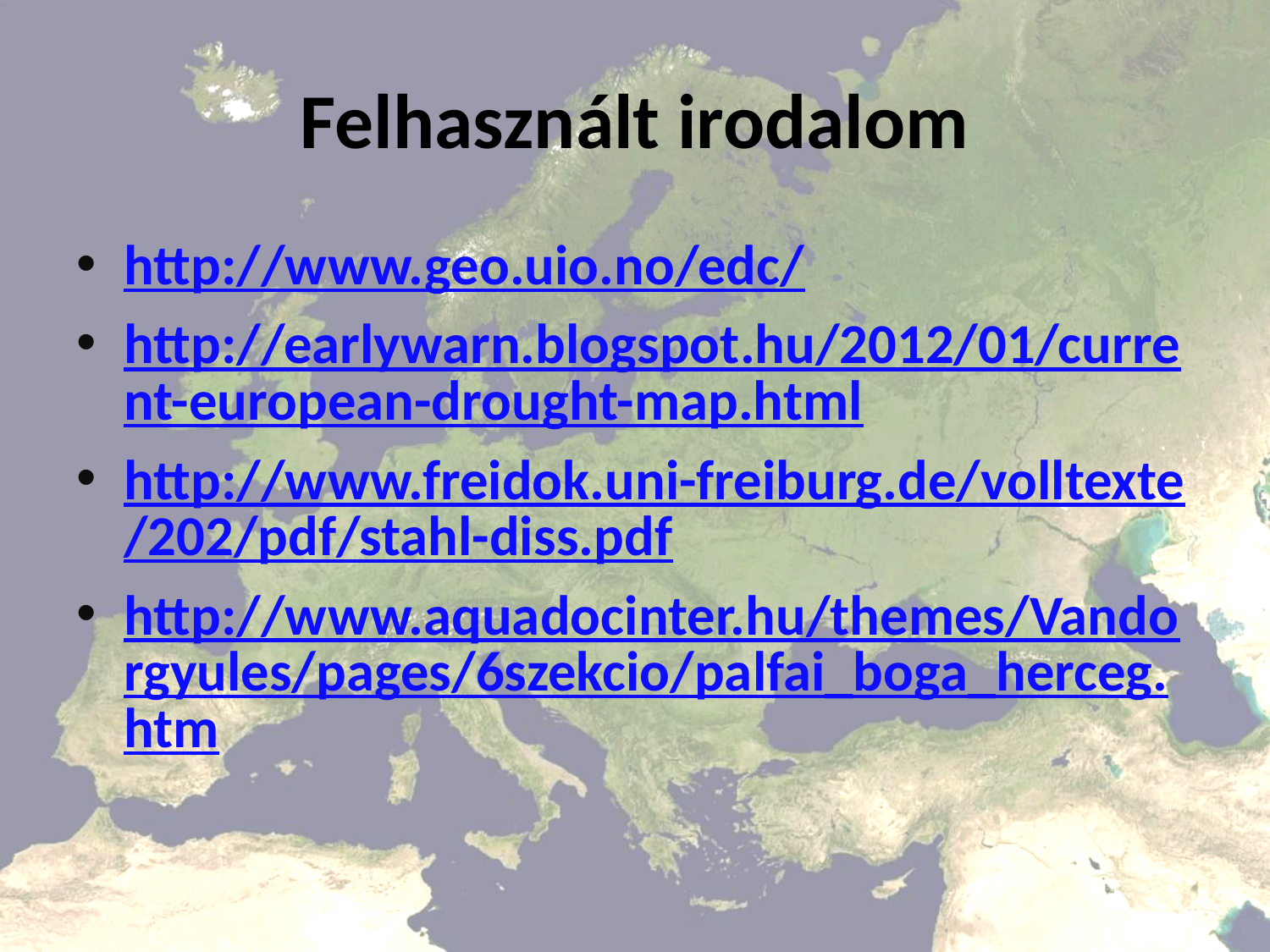

# Felhasznált irodalom
http://www.geo.uio.no/edc/
http://earlywarn.blogspot.hu/2012/01/current-european-drought-map.html
http://www.freidok.uni-freiburg.de/volltexte/202/pdf/stahl-diss.pdf
http://www.aquadocinter.hu/themes/Vandorgyules/pages/6szekcio/palfai_boga_herceg.htm